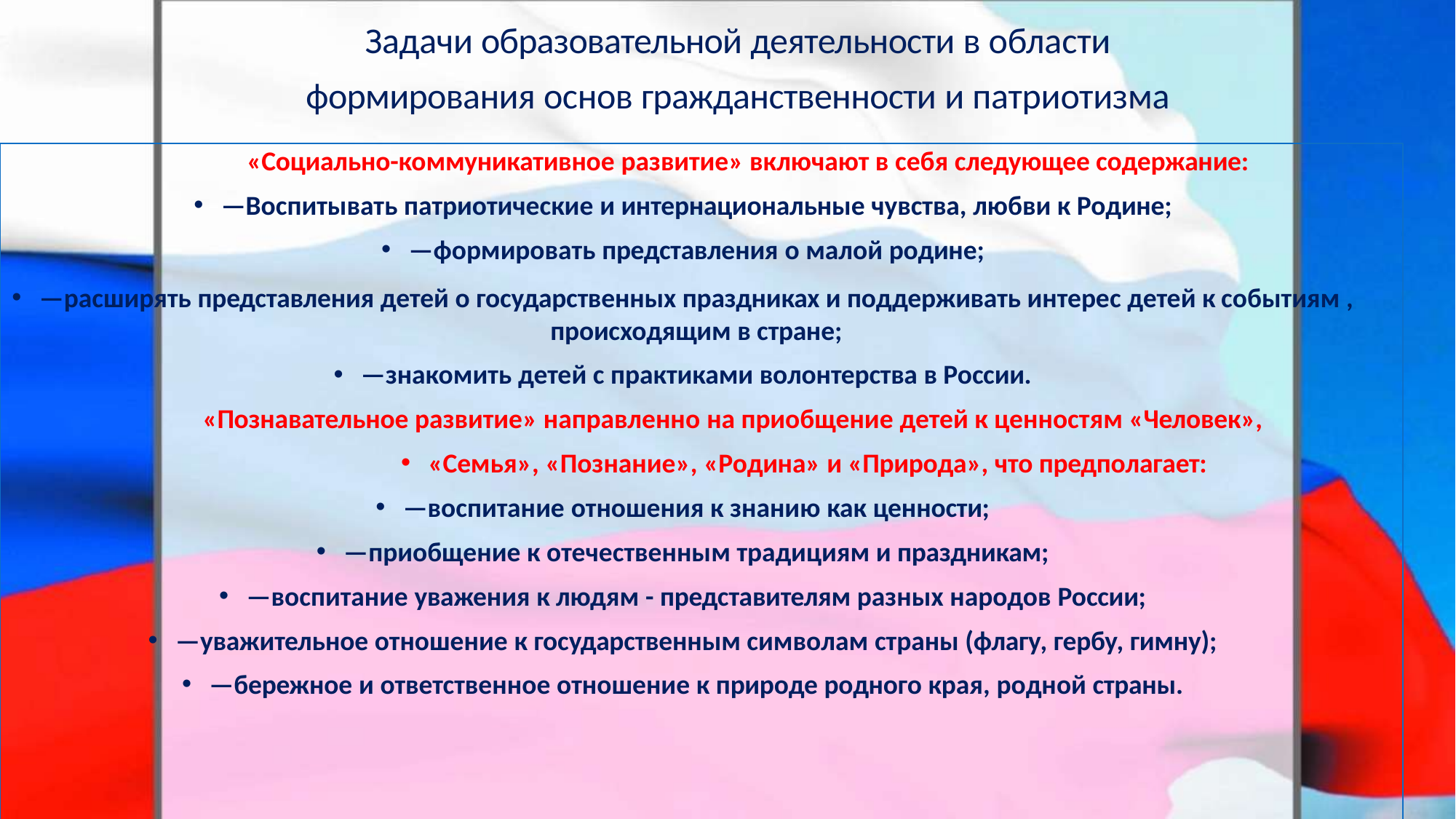

# Задачи образовательной деятельности в области
формирования основ гражданственности и патриотизма
«Социально-коммуникативное развитие» включают в себя следующее содержание:
—Воспитывать патриотические и интернациональные чувства, любви к Родине;
—формировать представления о малой родине;
—расширять представления детей о государственных праздниках и поддерживать интерес детей к событиям , происходящим в стране;
—знакомить детей с практиками волонтерства в России.
«Познавательное развитие» направленно на приобщение детей к ценностям «Человек»,
«Семья», «Познание», «Родина» и «Природа», что предполагает:
—воспитание отношения к знанию как ценности;
—приобщение к отечественным традициям и праздникам;
—воспитание уважения к людям - представителям разных народов России;
—уважительное отношение к государственным символам страны (флагу, гербу, гимну);
—бережное и ответственное отношение к природе родного края, родной страны.